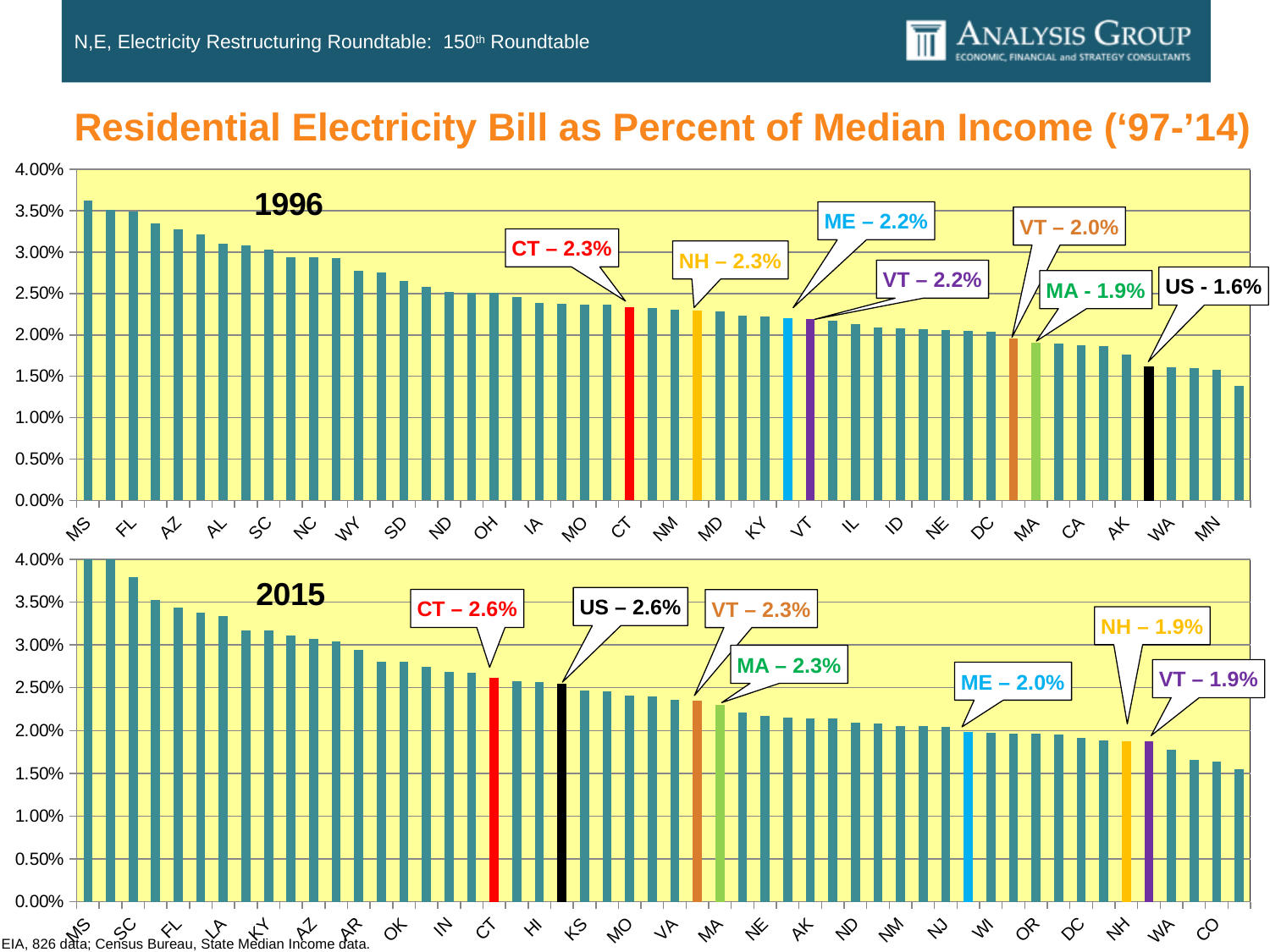

# Residential Electricity Bill as Percent of Median Income (‘97-’14)

### Chart: 1996

| Category | Average Residential Bill as Percent of Median Income (1996) |
|---|---|
| MS | 0.0362488993739708 |
| LA | 0.0351424127504816 |
| FL | 0.034935566727164 |
| AR | 0.0335153734582132 |
| AZ | 0.0327383818276986 |
| TX | 0.0321315435011676 |
| AL | 0.0310685327895939 |
| TN | 0.0307852833246848 |
| SC | 0.030286465505981 |
| GA | 0.0293532802343978 |
| NC | 0.0293347779129048 |
| OK | 0.0293296981603953 |
| WY | 0.0277558320813941 |
| UT | 0.0275866948367164 |
| SD | 0.0265427147581914 |
| HI | 0.0257710399758044 |
| ND | 0.0252086785327464 |
| PA | 0.0250955874504659 |
| OH | 0.0250867650417709 |
| NY | 0.0245842505515519 |
| IA | 0.0238331930019342 |
| KS | 0.0237258758079566 |
| MO | 0.0236576009354373 |
| DE | 0.0236569384357414 |
| CT | 0.0233564536196526 |
| WV | 0.0232793067579739 |
| NM | 0.0230698908699332 |
| NH | 0.0229463809606513 |
| MD | 0.0228543535614052 |
| MT | 0.0223766953243798 |
| KY | 0.0222585973199566 |
| ME | 0.0219852989728837 |
| VT | 0.0219456243301522 |
| IN | 0.0216699713612601 |
| IL | 0.0213249405762656 |
| OR | 0.0209410513461454 |
| ID | 0.0207551967737347 |
| NV | 0.0206687658830881 |
| NE | 0.0206175945979022 |
| VA | 0.0204772458179554 |
| DC | 0.020430382033667 |
| RI | 0.019615883736515 |
| MA | 0.0191032232696921 |
| NJ | 0.018908995821495 |
| CA | 0.018780759049309 |
| WI | 0.0186197166580972 |
| AK | 0.0176248465712574 |
| US | 0.016190368001825 |
| WA | 0.016048272695044 |
| MI | 0.0159457973722647 |
| MN | 0.015801451854325 |
| CO | 0.013801635849981 |
ME – 2.2%
VT – 2.0%
CT – 2.3%
NH – 2.3%
VT – 2.2%
US - 1.6%
MA - 1.9%

### Chart: 2015

| Category | Residential Customer Bill as Percent of Median Income (2015) |
|---|---|
| MS | 0.0464431486526219 |
| AL | 0.0404960950263258 |
| SC | 0.0379384446006309 |
| TN | 0.0352175574405844 |
| FL | 0.0343807333027137 |
| WV | 0.0338132368176145 |
| LA | 0.0333946800304708 |
| NC | 0.0317278705968299 |
| KY | 0.0317271929539336 |
| GA | 0.0311081603881259 |
| AZ | 0.030680115569931 |
| TX | 0.0303972864425516 |
| AR | 0.0294286194260744 |
| NV | 0.0280489566837317 |
| OK | 0.0280470698574137 |
| DE | 0.0274262060267946 |
| IN | 0.0268280731522969 |
| OH | 0.0267854328258841 |
| CT | 0.0261935195311424 |
| PA | 0.0257408845581632 |
| HI | 0.0256350688182086 |
| US | 0.0254625395676412 |
| KS | 0.0246823177280921 |
| NY | 0.0245572873727936 |
| MO | 0.0240496336340644 |
| SD | 0.0239917282525297 |
| VA | 0.0235351584070401 |
| RI | 0.0234352476685256 |
| MA | 0.02299966835053 |
| MD | 0.0220821544766108 |
| NE | 0.0216985900923443 |
| MI | 0.0214955700945015 |
| AK | 0.0214608008277394 |
| ID | 0.0213823067583575 |
| ND | 0.0208828116074153 |
| MT | 0.0208628253107876 |
| NM | 0.020512890288716 |
| IA | 0.0204893394318675 |
| NJ | 0.0204319552869937 |
| ME | 0.0197922461852537 |
| WI | 0.0196869391445679 |
| IL | 0.0196586193572098 |
| OR | 0.0196540687653596 |
| WY | 0.0195425712063283 |
| DC | 0.0191701423327998 |
| CA | 0.0188177493482153 |
| NH | 0.0187792043973642 |
| VT | 0.0187544515088316 |
| WA | 0.0178021881032066 |
| MN | 0.0165705188992008 |
| CO | 0.0163874348956589 |
| UT | 0.0154986425277612 |
US – 2.6%
CT – 2.6%
VT – 2.3%
NH – 1.9%
MA – 2.3%
VT – 1.9%
ME – 2.0%
EIA, 826 data; Census Bureau, State Median Income data.